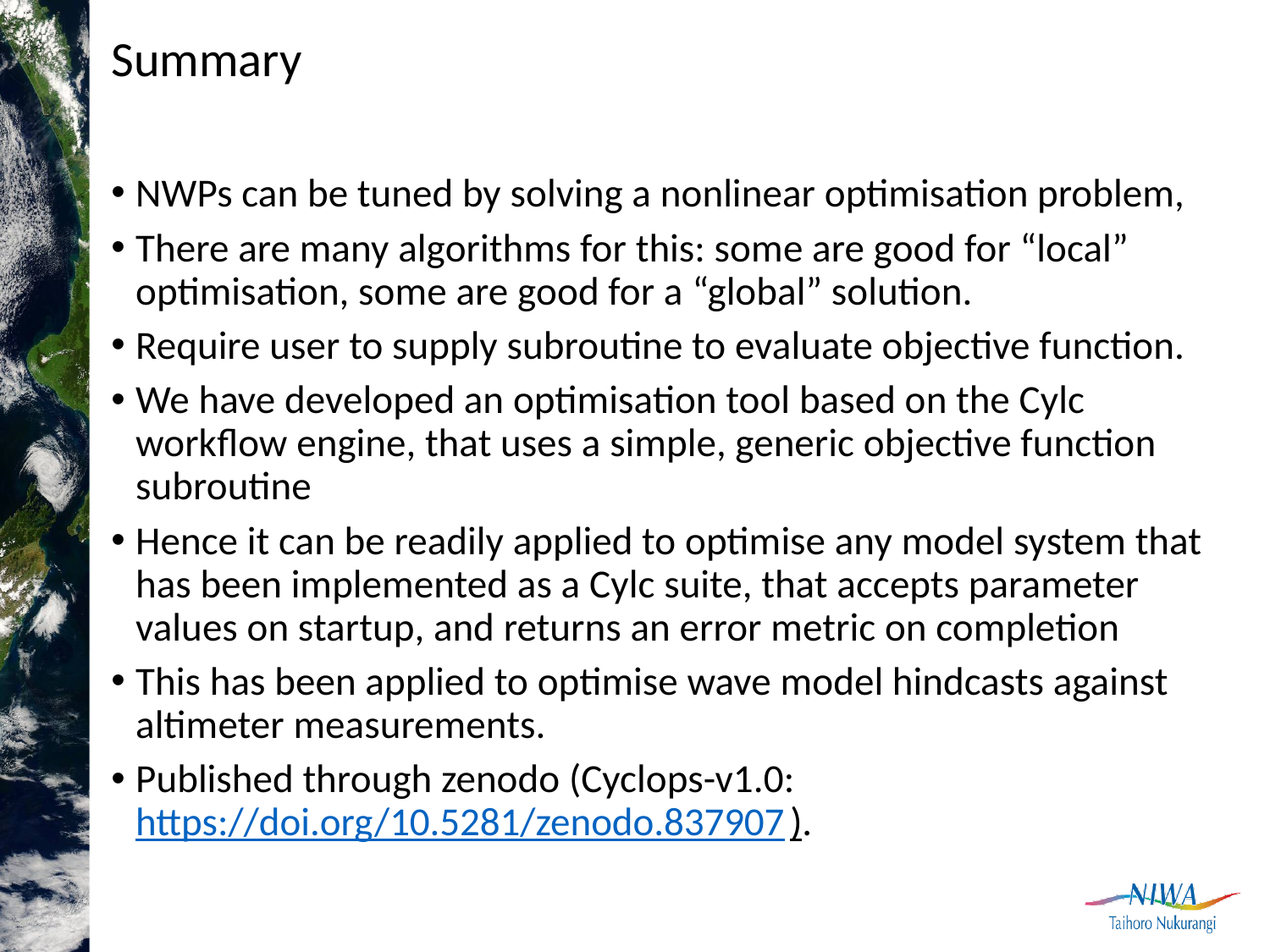

# Summary
NWPs can be tuned by solving a nonlinear optimisation problem,
There are many algorithms for this: some are good for “local” optimisation, some are good for a “global” solution.
Require user to supply subroutine to evaluate objective function.
We have developed an optimisation tool based on the Cylc workflow engine, that uses a simple, generic objective function subroutine
Hence it can be readily applied to optimise any model system that has been implemented as a Cylc suite, that accepts parameter values on startup, and returns an error metric on completion
This has been applied to optimise wave model hindcasts against altimeter measurements.
Published through zenodo (Cyclops-v1.0: https://doi.org/10.5281/zenodo.837907).